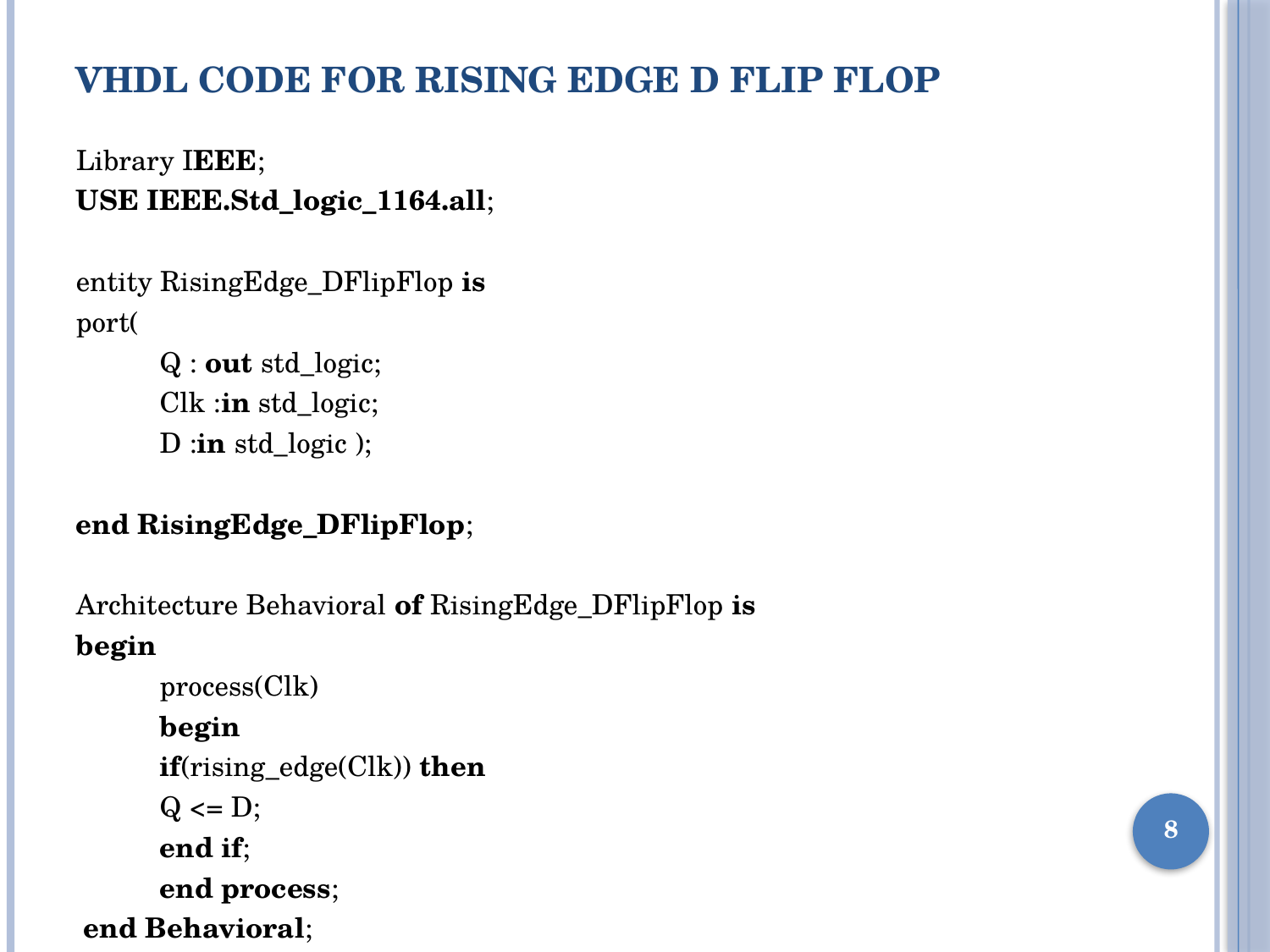

# VHDL code for Rising Edge D Flip Flop
Library IEEE;
USE IEEE.Std_logic_1164.all;

entity RisingEdge_DFlipFlop is
port(
	Q : out std_logic;
	Clk :in std_logic;
	D :in std_logic );

end RisingEdge_DFlipFlop;

Architecture Behavioral of RisingEdge_DFlipFlop is
begin
	process(Clk)
		begin
		if(rising_edge(Clk)) then
		Q <= D;
 		end if;
 	end process;
 end Behavioral;
8